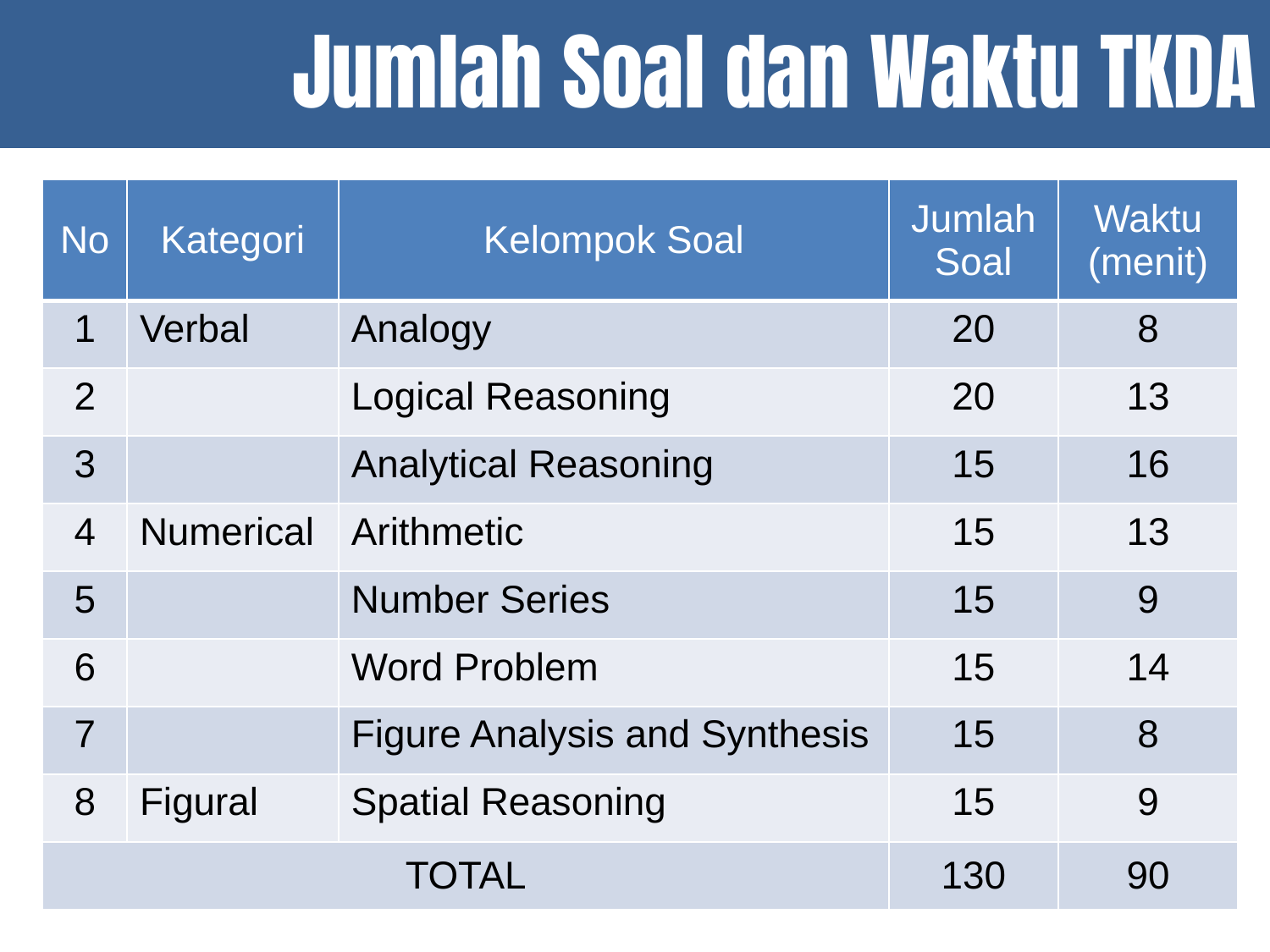

Jumlah Soal dan Waktu TKDA

| No | Kategori | Kelompok Soal | Jumlah Soal | Waktu (menit) |
| --- | --- | --- | --- | --- |
| 1 | Verbal | Analogy | 20 | 8 |
| 2 |  | Logical Reasoning | 20 | 13 |
| 3 |  | Analytical Reasoning | 15 | 16 |
| 4 | Numerical | Arithmetic | 15 | 13 |
| 5 |  | Number Series | 15 | 9 |
| 6 |  | Word Problem | 15 | 14 |
| 7 |  | Figure Analysis and Synthesis | 15 | 8 |
| 8 | Figural | Spatial Reasoning | 15 | 9 |
| TOTAL |  |  | 130 | 90 |